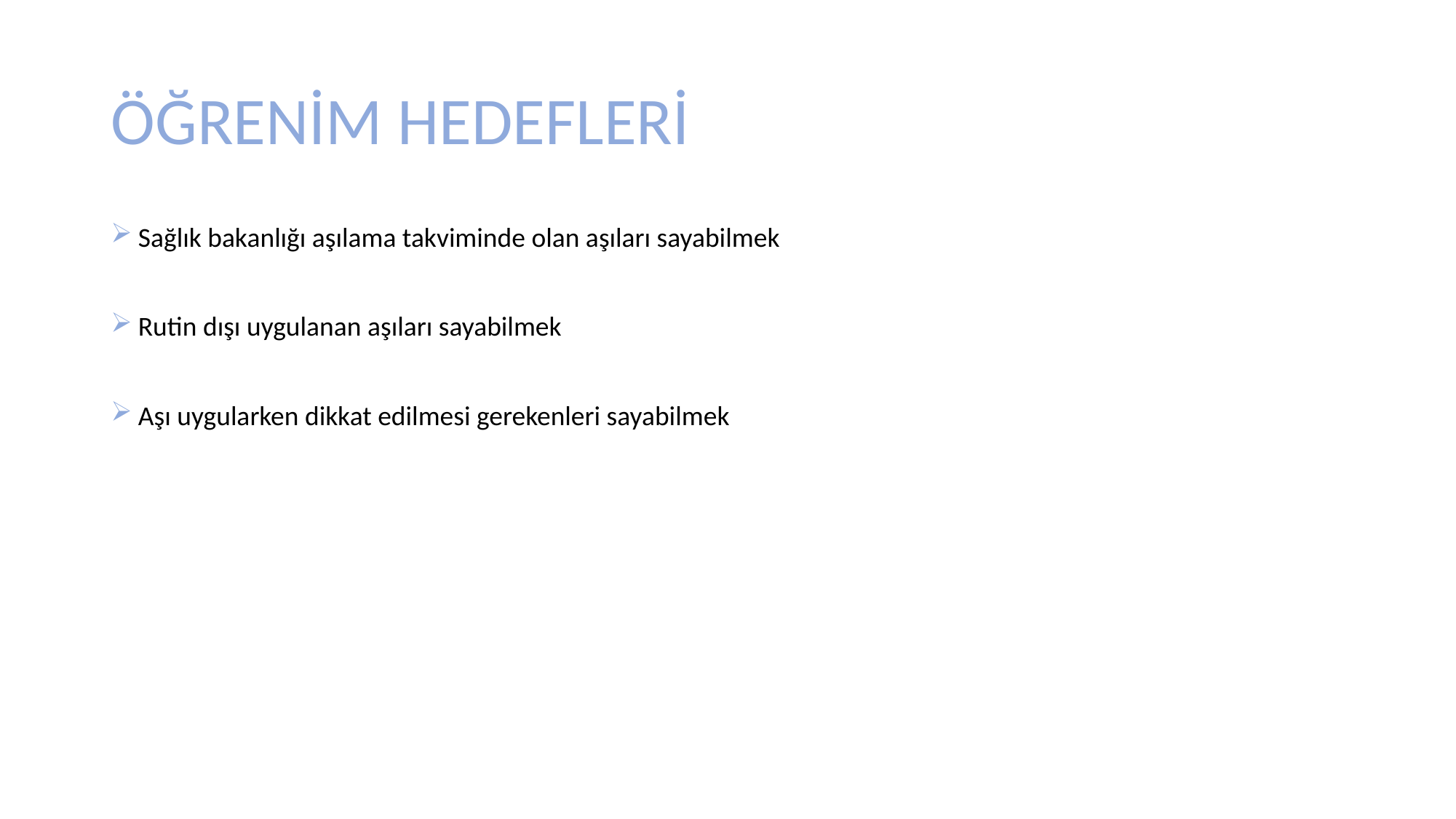

# ÖĞRENİM HEDEFLERİ
Sağlık bakanlığı aşılama takviminde olan aşıları sayabilmek

Rutin dışı uygulanan aşıları sayabilmek

Aşı uygularken dikkat edilmesi gerekenleri sayabilmek